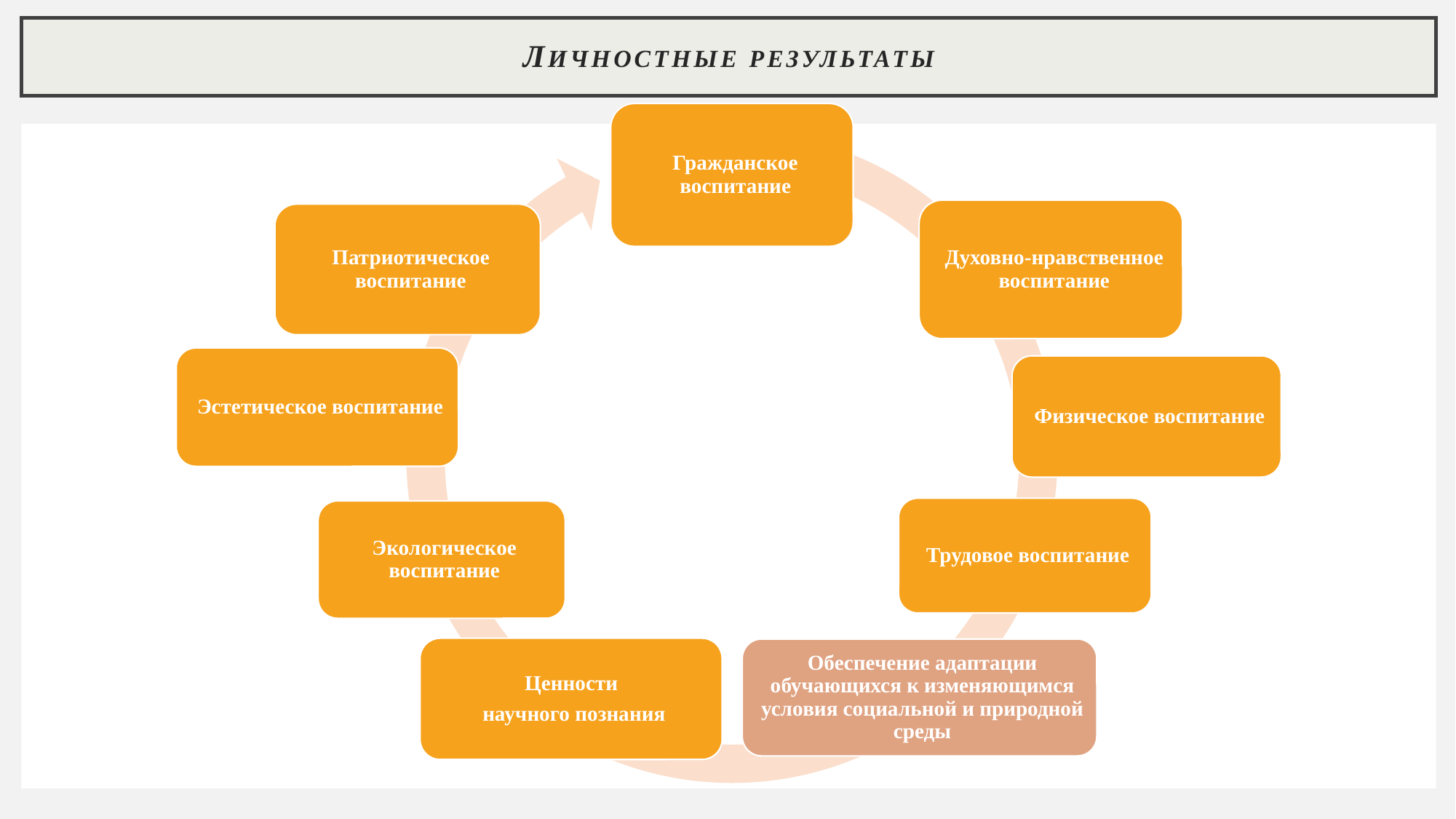

# Личностные результаты
Гражданское воспитание
Духовно-нравственное воспитание
Физическое воспитание
Трудовое воспитание
Обеспечение адаптации обучающихся к изменяющимся условия социальной и природной среды
Ценности
научного познания
Экологическое воспитание
Эстетическое воспитание
Патриотическое воспитание